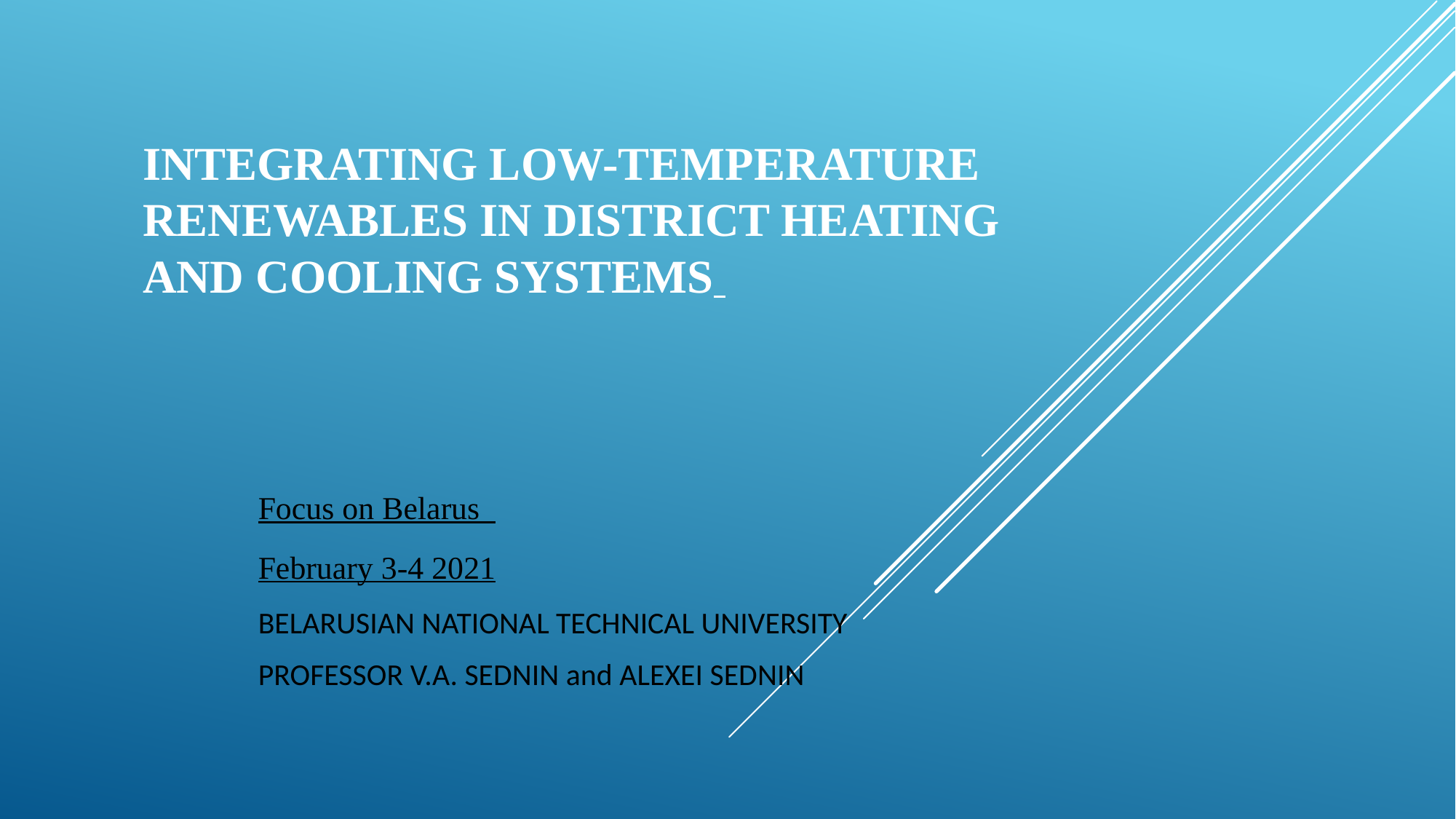

# Integrating low-temperature renewables in district heating and cooling systems
Focus on Belarus
February 3-4 2021
BELARUSIAN NATIONAL TECHNICAL UNIVERSITY
PROFESSOR V.A. SEDNIN and ALEXEI SEDNIN